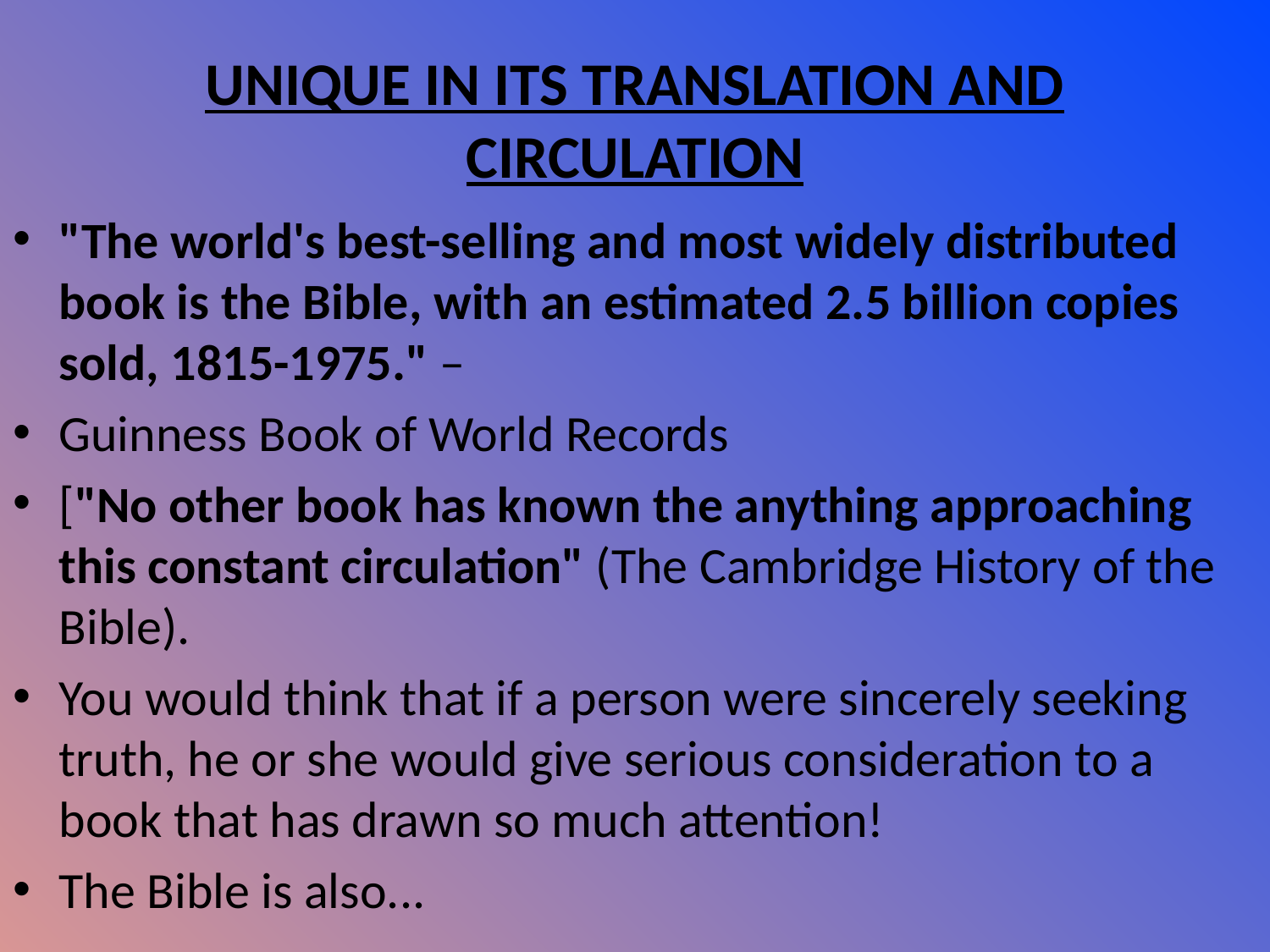

# UNIQUE IN ITS TRANSLATION AND CIRCULATION
"The world's best-selling and most widely distributed book is the Bible, with an estimated 2.5 billion copies sold, 1815-1975." –
Guinness Book of World Records
["No other book has known the anything approaching this constant circulation" (The Cambridge History of the Bible).
You would think that if a person were sincerely seeking truth, he or she would give serious consideration to a book that has drawn so much attention!
The Bible is also...